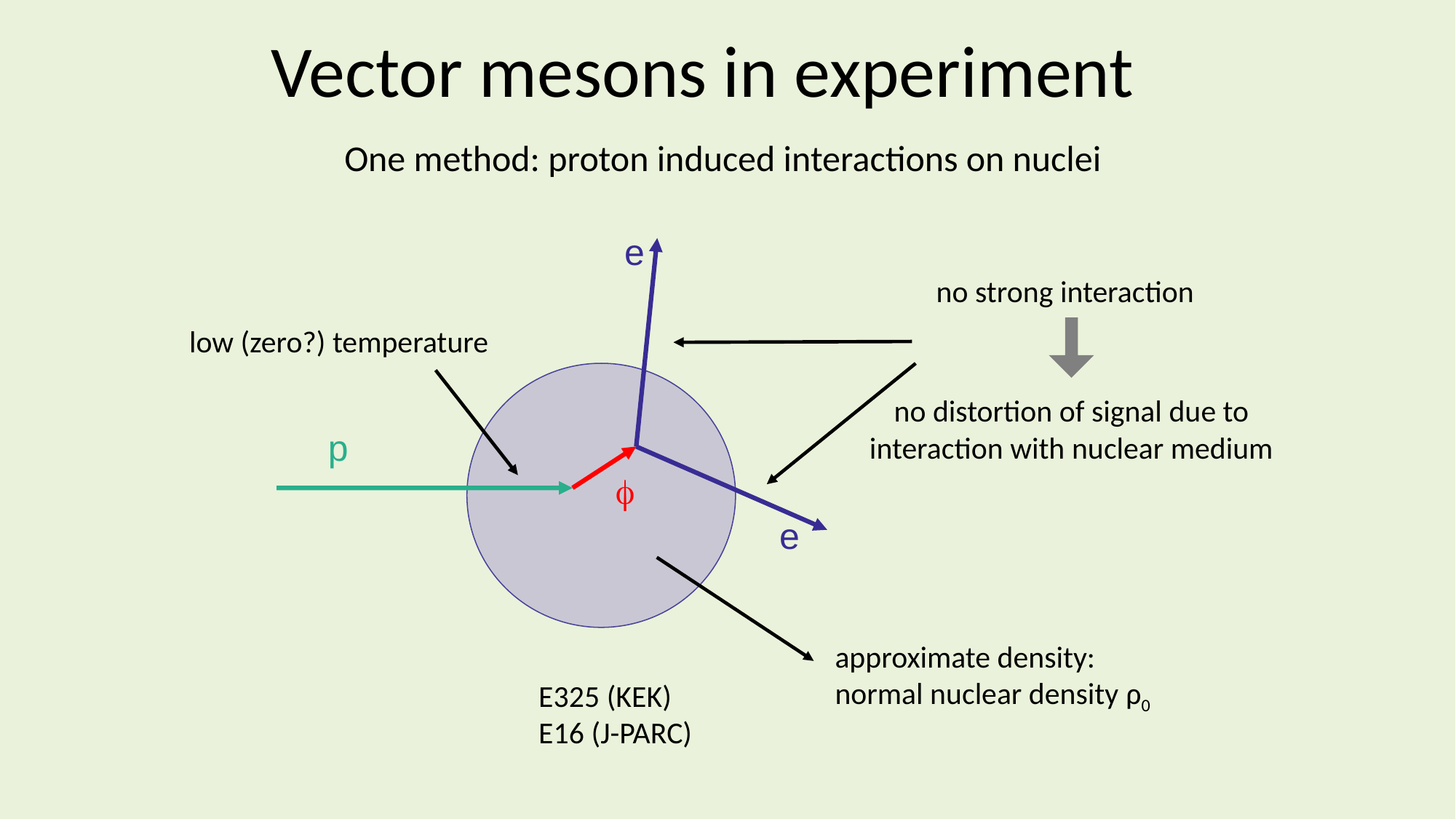

Vector mesons in experiment
One method: proton induced interactions on nuclei
e

p

φ

e
no strong interaction

low (zero?) temperature

no distortion of signal due to interaction with nuclear medium

approximate density:     normal nuclear density ρ0
E325 (KEK)
E16 (J-PARC)